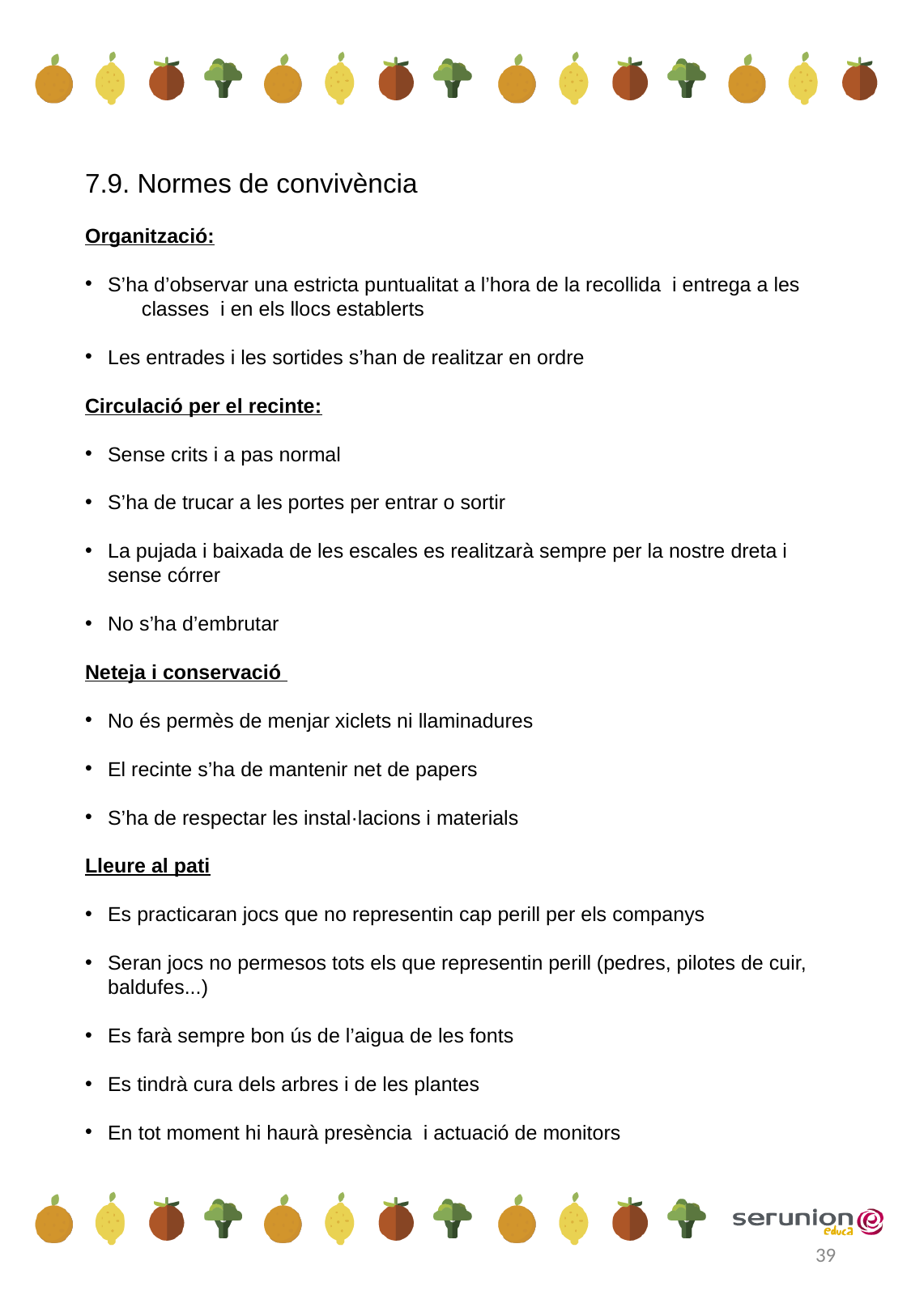

7.9. Normes de convivència

Organització:

S’ha d’observar una estricta puntualitat a l’hora de la recollida  i entrega a les           classes  i en els llocs establerts

Les entrades i les sortides s’han de realitzar en ordre

Circulació per el recinte:

Sense crits i a pas normal

S’ha de trucar a les portes per entrar o sortir

La pujada i baixada de les escales es realitzarà sempre per la nostre dreta i sense córrer

No s’ha d’embrutar

Neteja i conservació

No és permès de menjar xiclets ni llaminadures

El recinte s’ha de mantenir net de papers

S’ha de respectar les instal·lacions i materials

Lleure al pati

Es practicaran jocs que no representin cap perill per els companys

Seran jocs no permesos tots els que representin perill (pedres, pilotes de cuir, baldufes...)

Es farà sempre bon ús de l’aigua de les fonts

Es tindrà cura dels arbres i de les plantes

En tot moment hi haurà presència  i actuació de monitors

39